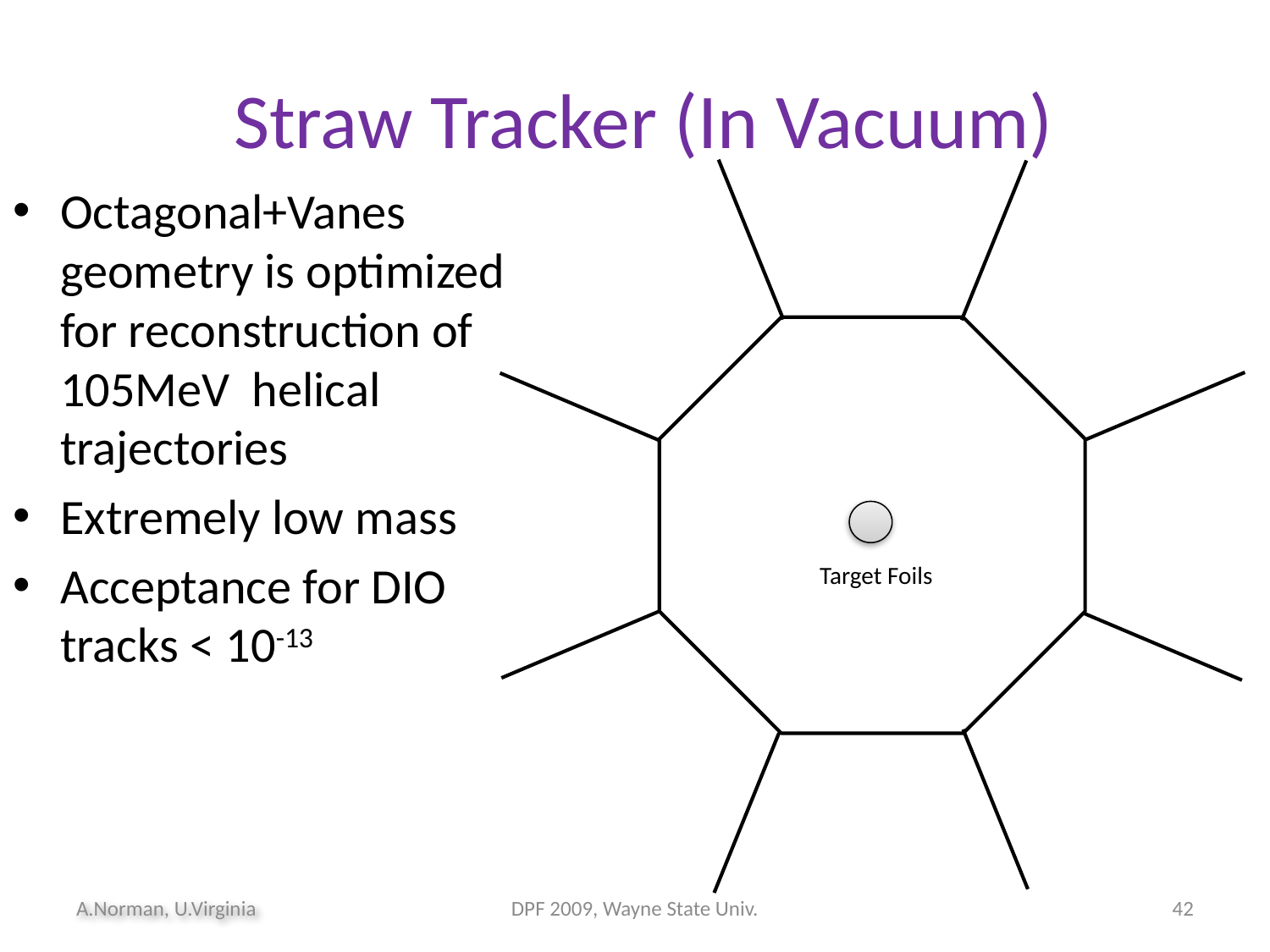

# Straw Tracker (In Vacuum)

Octagonal+Vanes geometry is optimized for reconstruction of 105MeV  helical trajectories
Extremely low mass
Acceptance for DIO tracks < 10-13
Target Foils
A.Norman, U.Virginia
DPF 2009, Wayne State Univ.
42